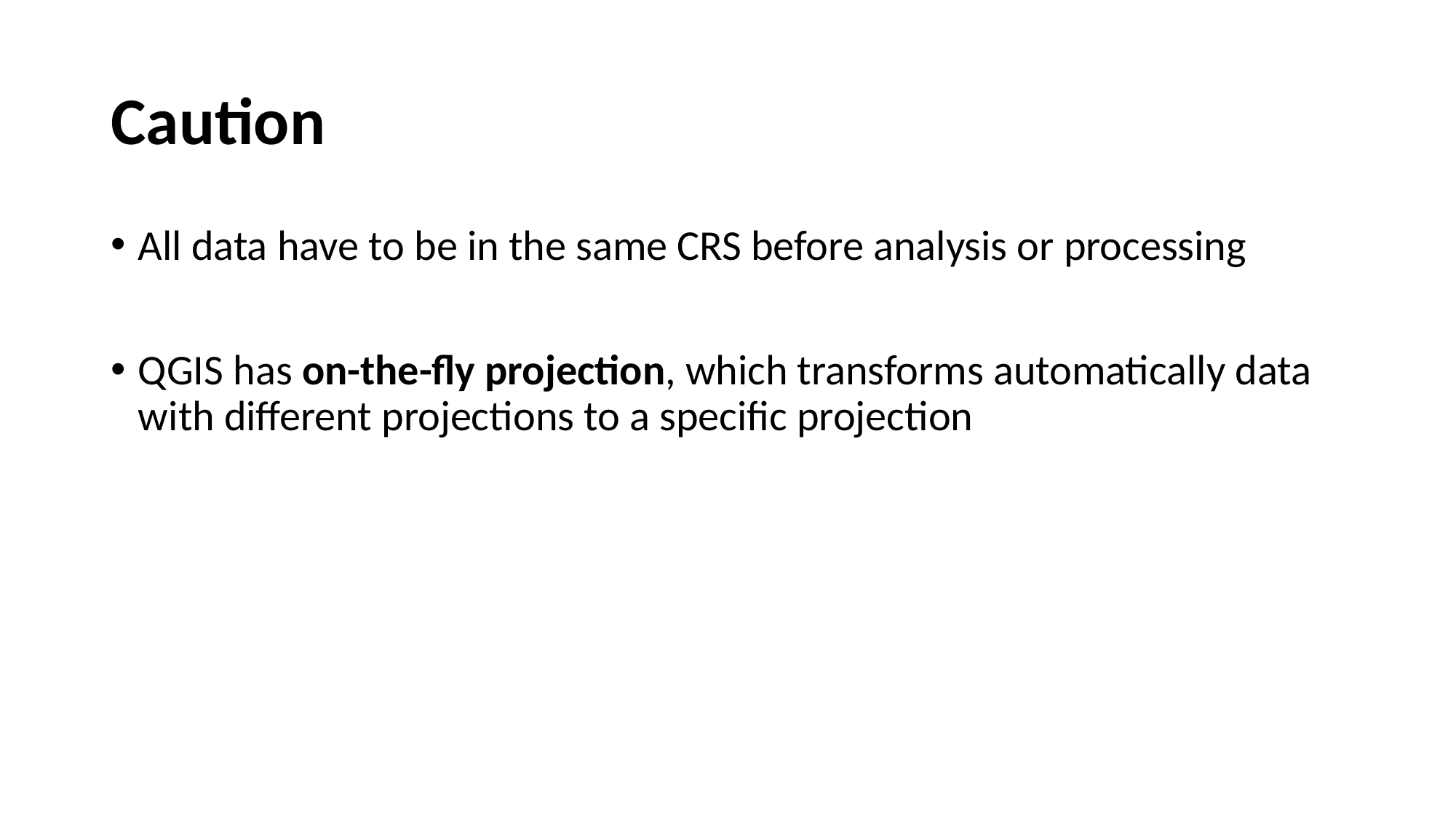

# Caution
All data have to be in the same CRS before analysis or processing

QGIS has on-the-fly projection, which transforms automatically data with different projections to a specific projection